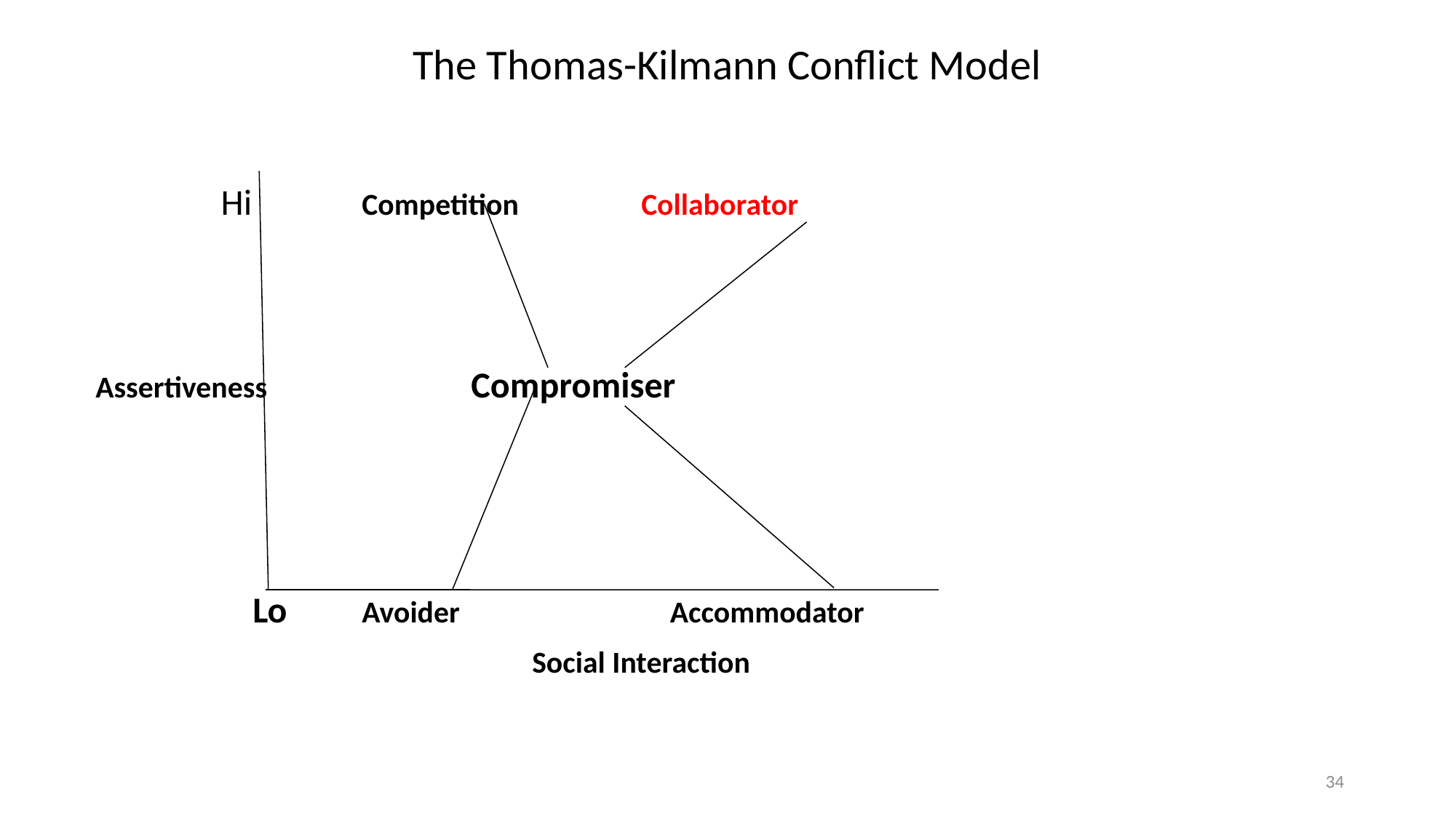

# The Thomas-Kilmann Conflict Model

             Hi	     Competition		Collaborator

Assertiveness		     Compromiser

	     Lo	     Avoider	                    Accommodator
				Social Interaction

34